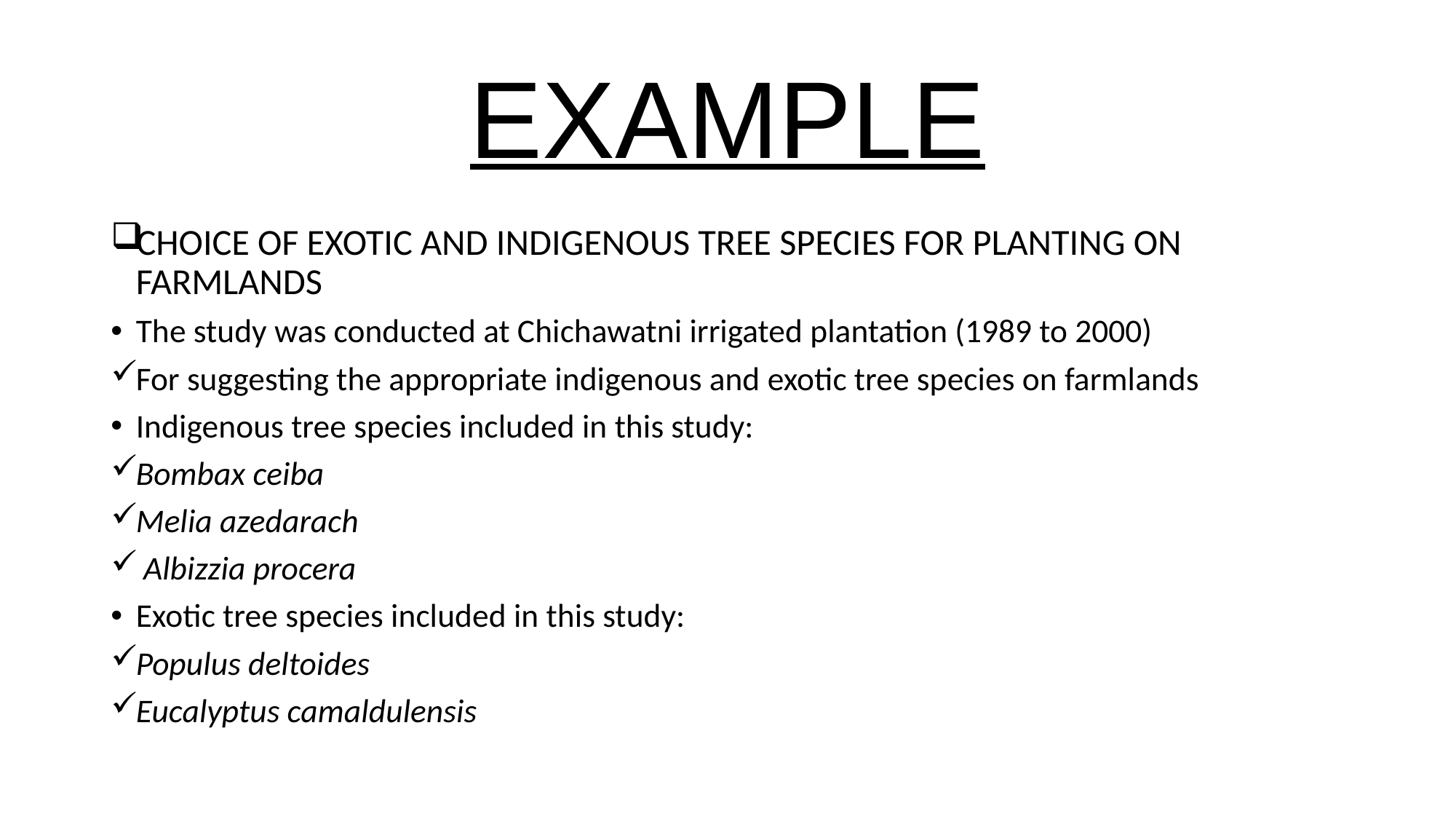

# EXAMPLE
CHOICE OF EXOTIC AND INDIGENOUS TREE SPECIES FOR PLANTING ON FARMLANDS
The study was conducted at Chichawatni irrigated plantation (1989 to 2000)
For suggesting the appropriate indigenous and exotic tree species on farmlands
Indigenous tree species included in this study:
Bombax ceiba
Melia azedarach
 Albizzia procera
Exotic tree species included in this study:
Populus deltoides
Eucalyptus camaldulensis